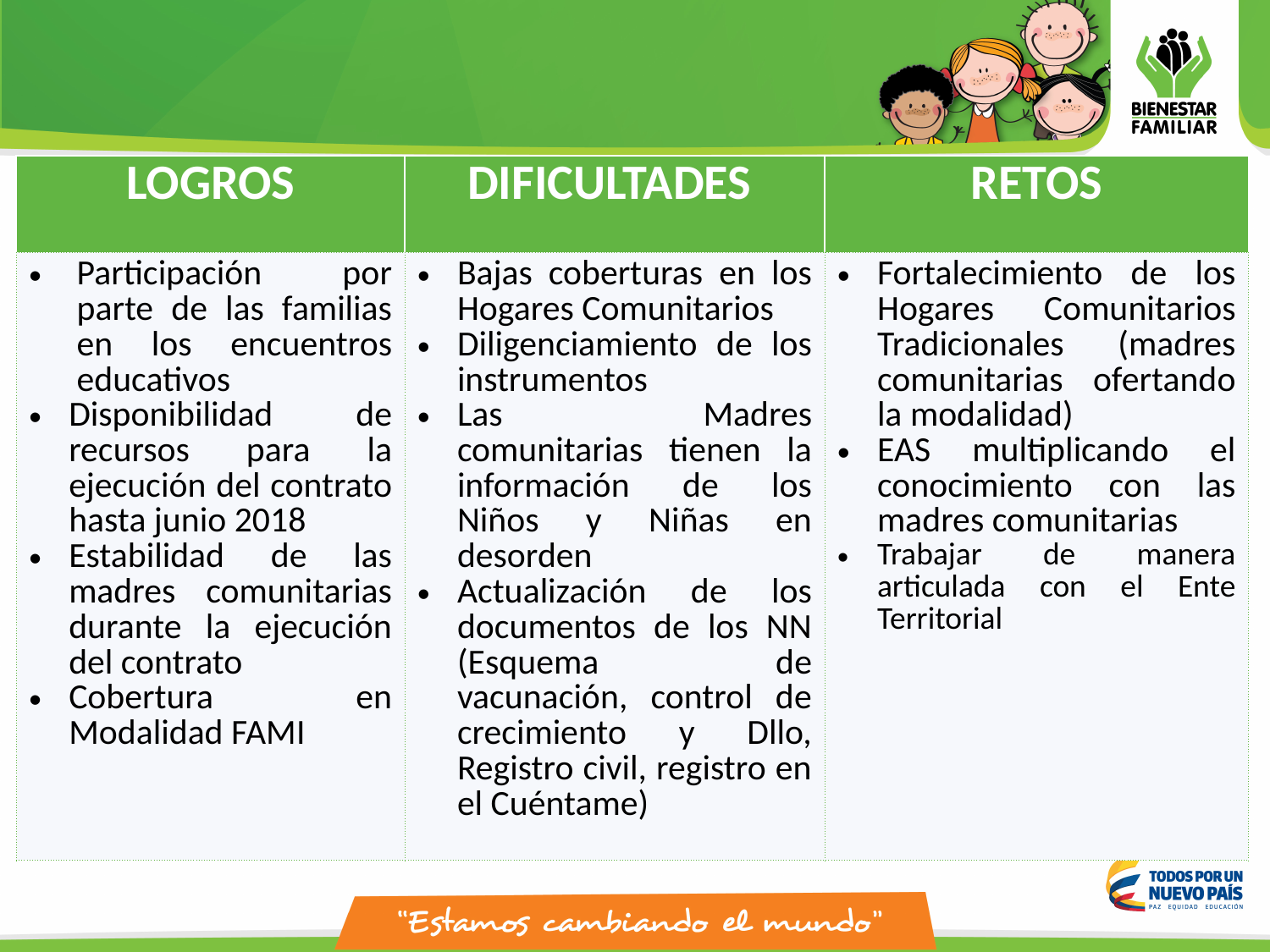

| LOGROS | DIFICULTADES | RETOS |
| --- | --- | --- |
| Participación por parte de las familias en los encuentros educativos Disponibilidad de recursos para la ejecución del contrato hasta junio 2018 Estabilidad de las madres comunitarias durante la ejecución del contrato Cobertura en Modalidad FAMI | Bajas coberturas en los Hogares Comunitarios Diligenciamiento de los instrumentos Las Madres comunitarias tienen la información de los Niños y Niñas en desorden Actualización de los documentos de los NN (Esquema de vacunación, control de crecimiento y Dllo, Registro civil, registro en el Cuéntame) | Fortalecimiento de los Hogares Comunitarios Tradicionales (madres comunitarias ofertando la modalidad) EAS multiplicando el conocimiento con las madres comunitarias Trabajar de manera articulada con el Ente Territorial |